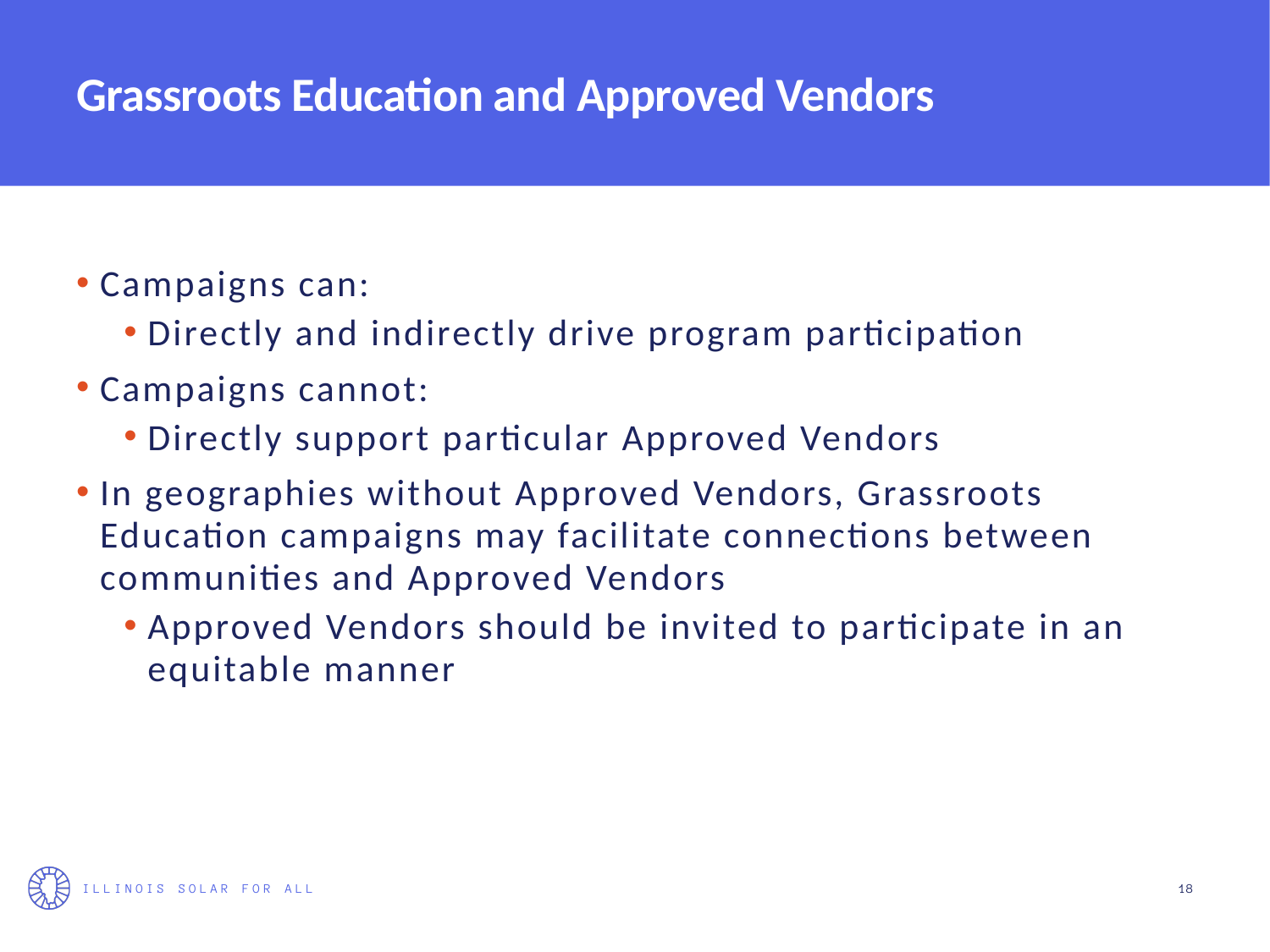

# Grassroots Education and Approved Vendors
Campaigns can:
Directly and indirectly drive program participation
Campaigns cannot:
Directly support particular Approved Vendors
In geographies without Approved Vendors, Grassroots Education campaigns may facilitate connections between communities and Approved Vendors
Approved Vendors should be invited to participate in an equitable manner